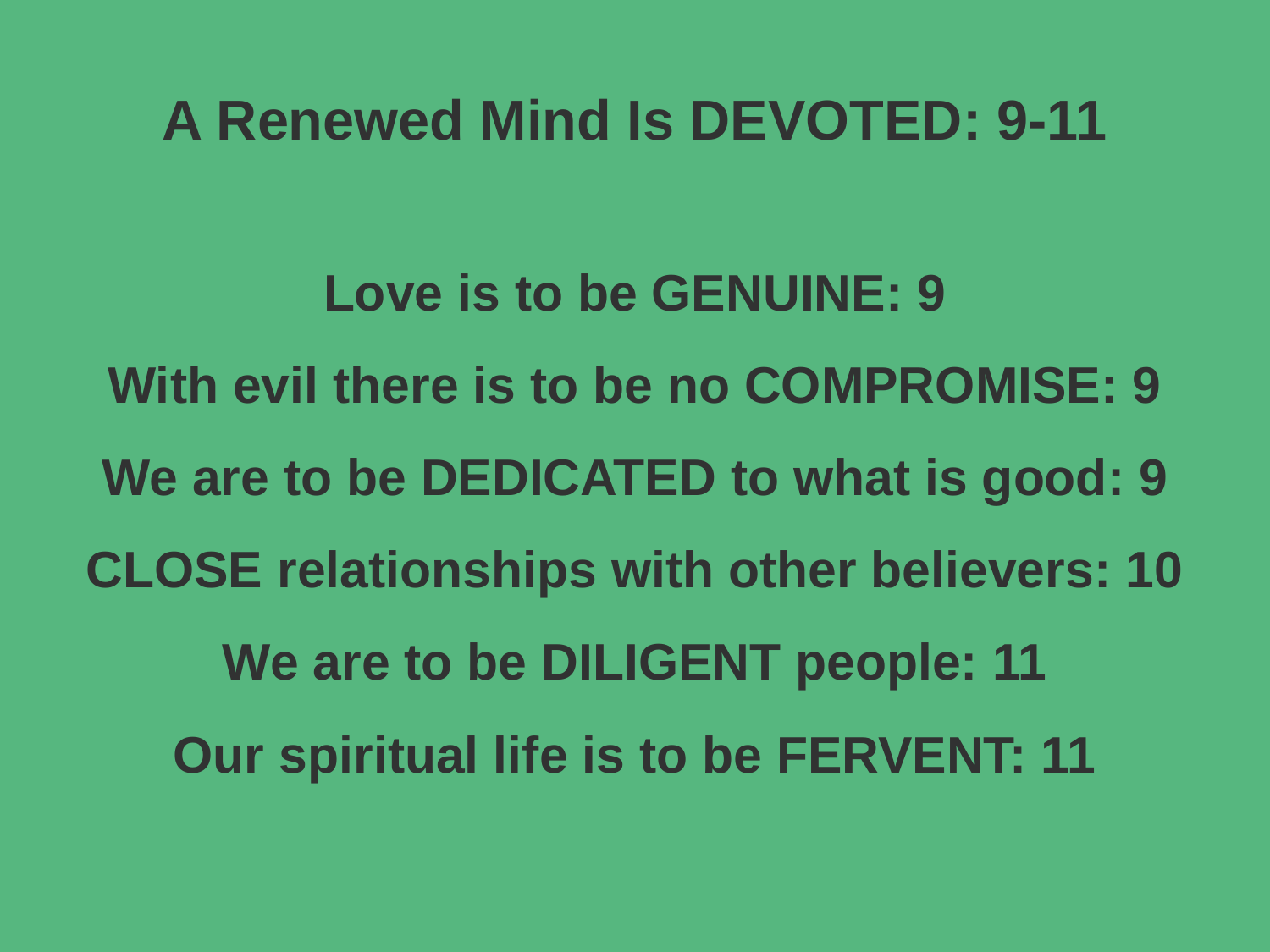

# A Renewed Mind Is DEVOTED: 9-11
Love is to be GENUINE: 9
With evil there is to be no COMPROMISE: 9
We are to be DEDICATED to what is good: 9
CLOSE relationships with other believers: 10
We are to be DILIGENT people: 11
Our spiritual life is to be FERVENT: 11